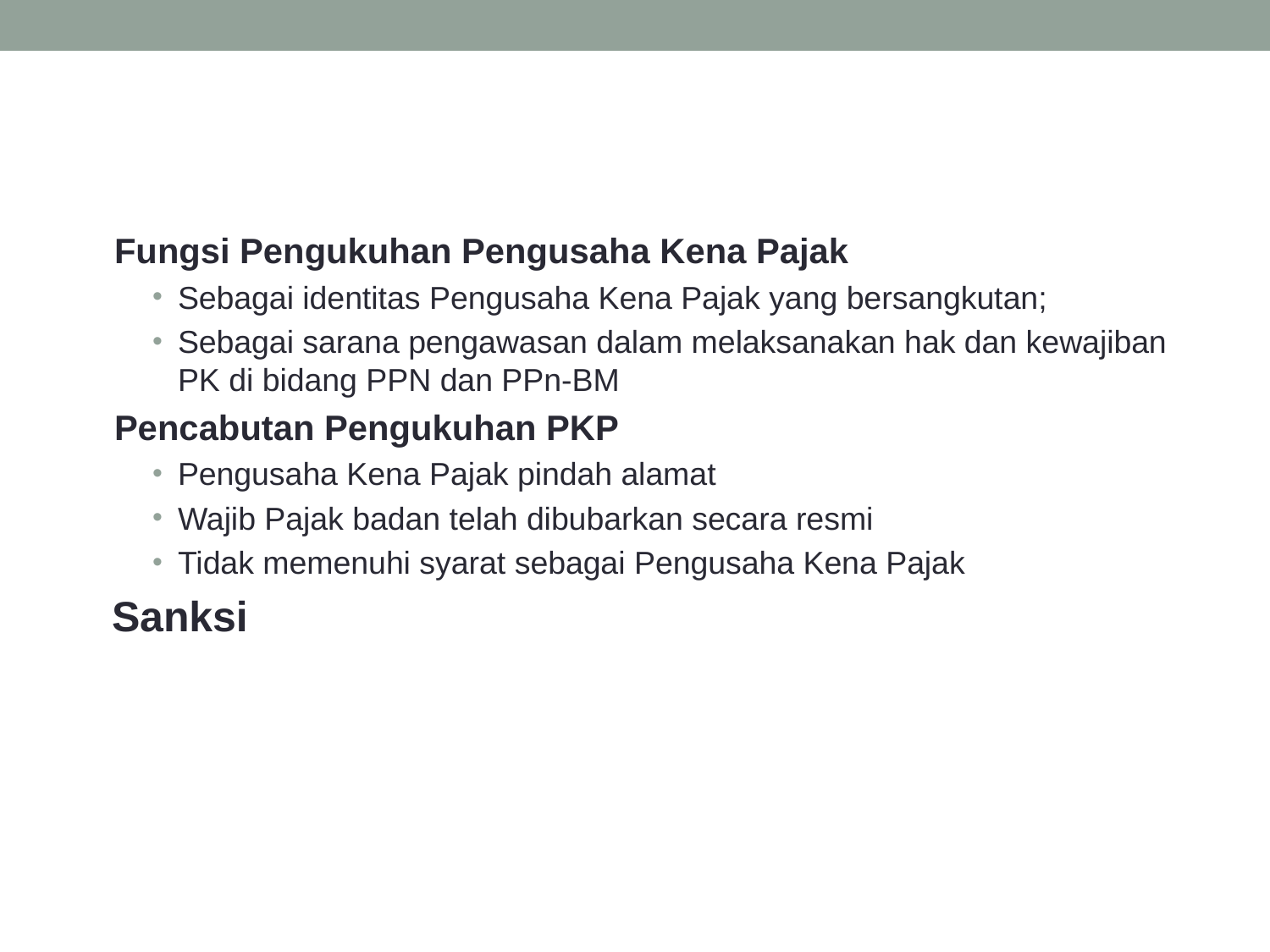

#
Fungsi Pengukuhan Pengusaha Kena Pajak
Sebagai identitas Pengusaha Kena Pajak yang bersangkutan;
Sebagai sarana pengawasan dalam melaksanakan hak dan kewajiban PK di bidang PPN dan PPn-BM
Pencabutan Pengukuhan PKP
Pengusaha Kena Pajak pindah alamat
Wajib Pajak badan telah dibubarkan secara resmi
Tidak memenuhi syarat sebagai Pengusaha Kena Pajak
   Sanksi